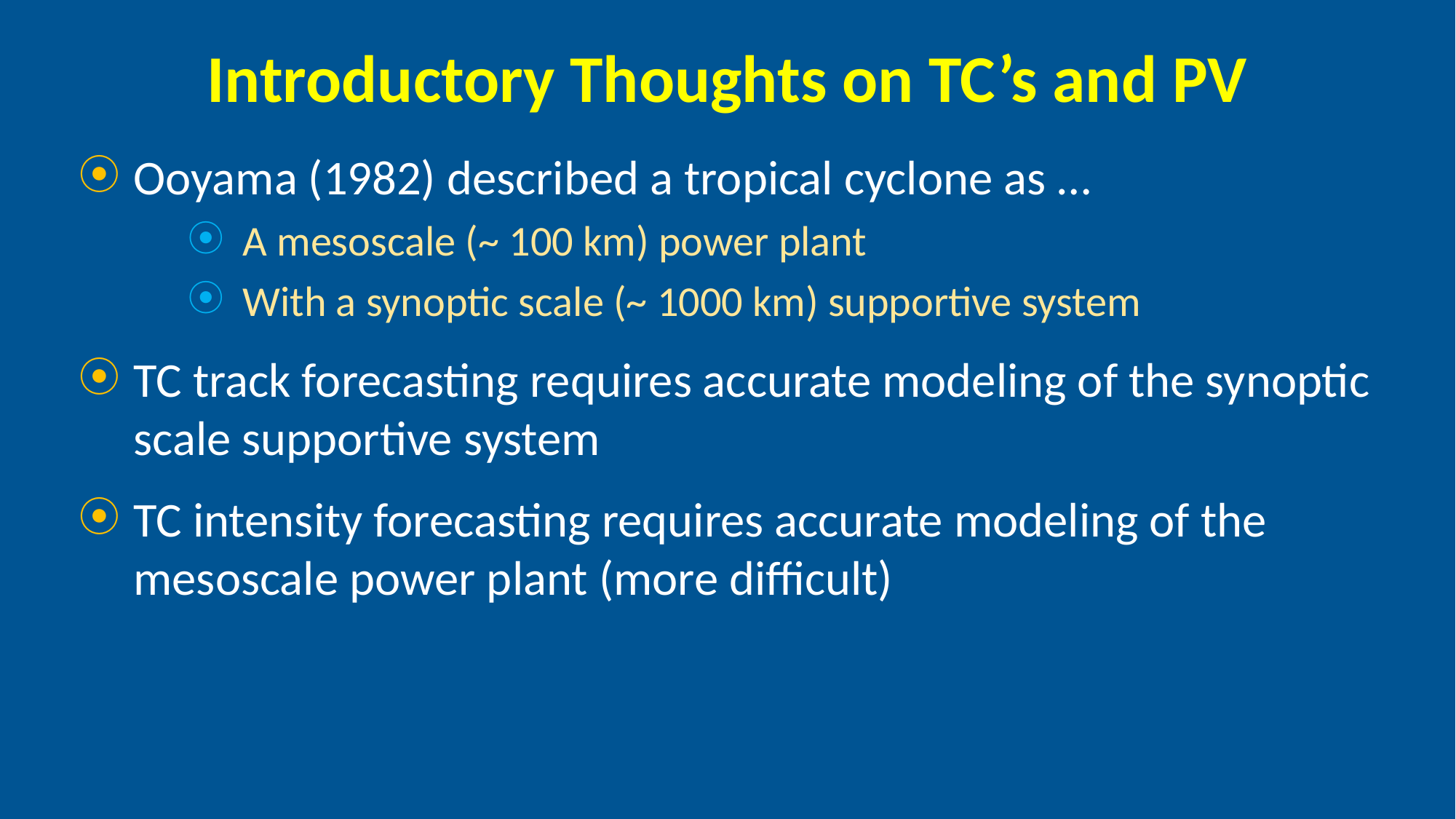

# Introductory Thoughts on TC’s and PV
Ooyama (1982) described a tropical cyclone as …
A mesoscale (~ 100 km) power plant
With a synoptic scale (~ 1000 km) supportive system
TC track forecasting requires accurate modeling of the synoptic scale supportive system
TC intensity forecasting requires accurate modeling of the mesoscale power plant (more difficult)